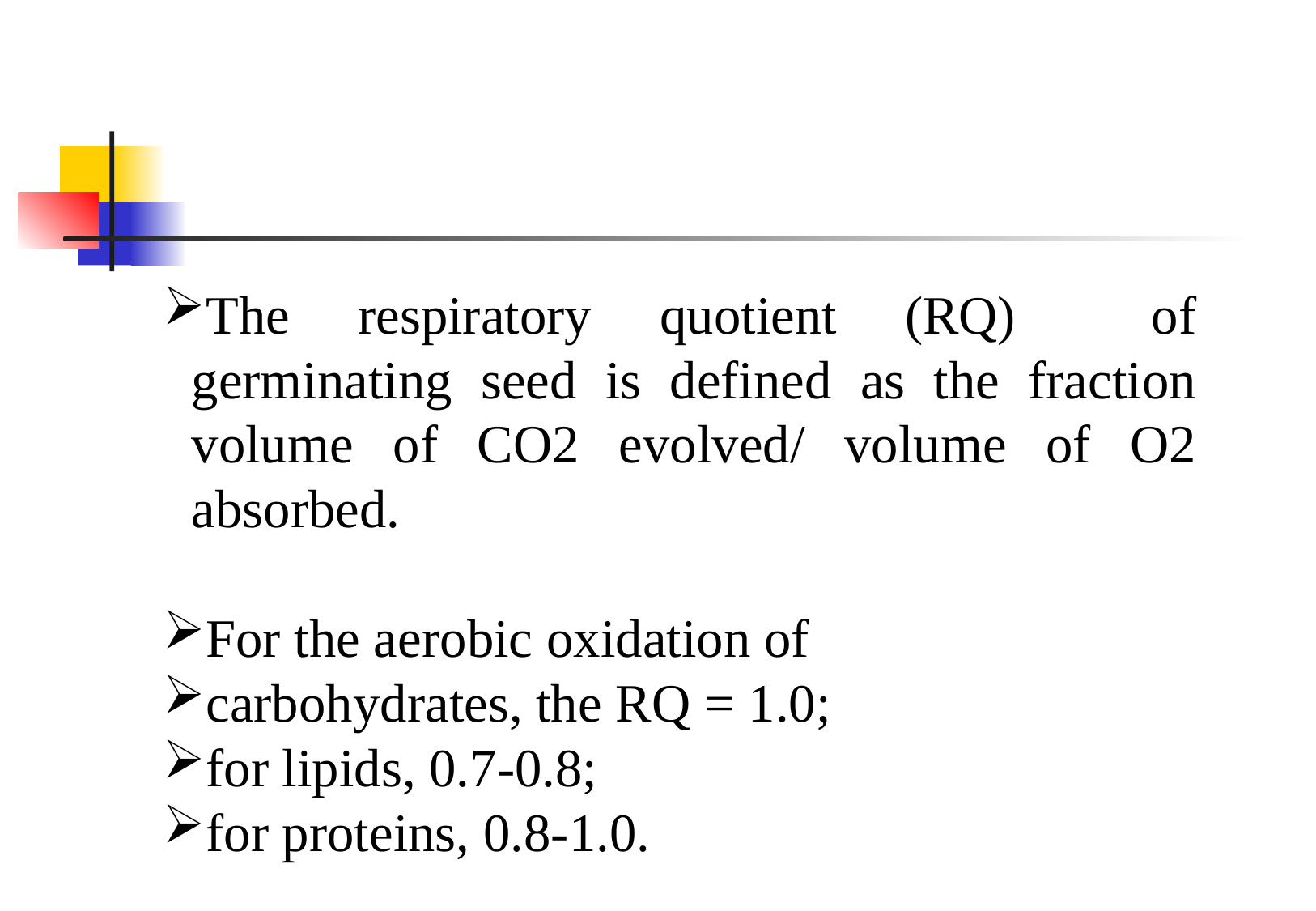

The respiratory quotient (RQ)  of germinating seed is defined as the fraction volume of CO2 evolved/ volume of O2 absorbed.

For the aerobic oxidation of
carbohydrates, the RQ = 1.0;
for lipids, 0.7-0.8;
for proteins, 0.8-1.0.